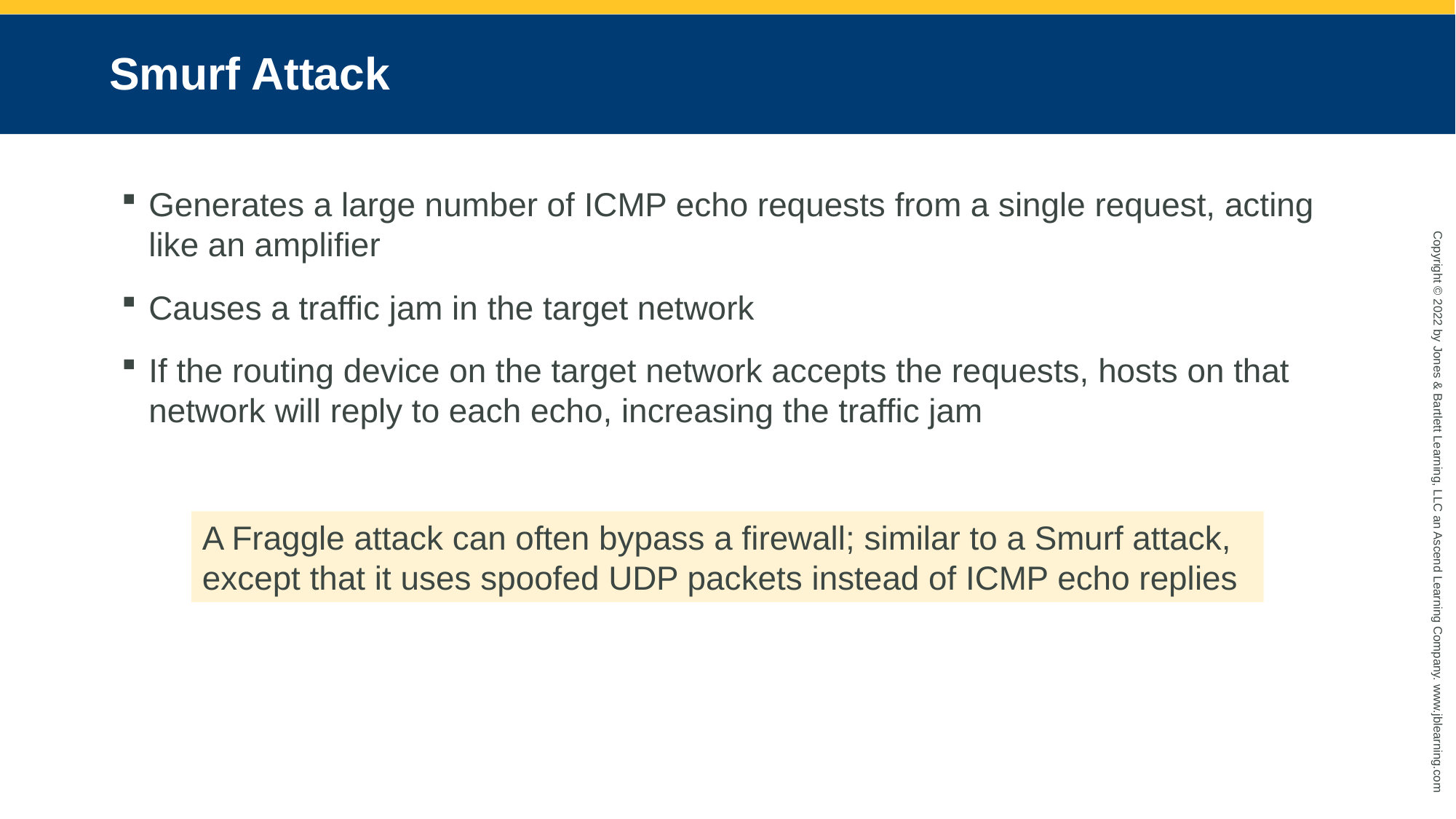

# Smurf Attack
Generates a large number of ICMP echo requests from a single request, acting like an amplifier
Causes a traffic jam in the target network
If the routing device on the target network accepts the requests, hosts on that network will reply to each echo, increasing the traffic jam

A Fraggle attack can often bypass a firewall; similar to a Smurf attack, except that it uses spoofed UDP packets instead of ICMP echo replies